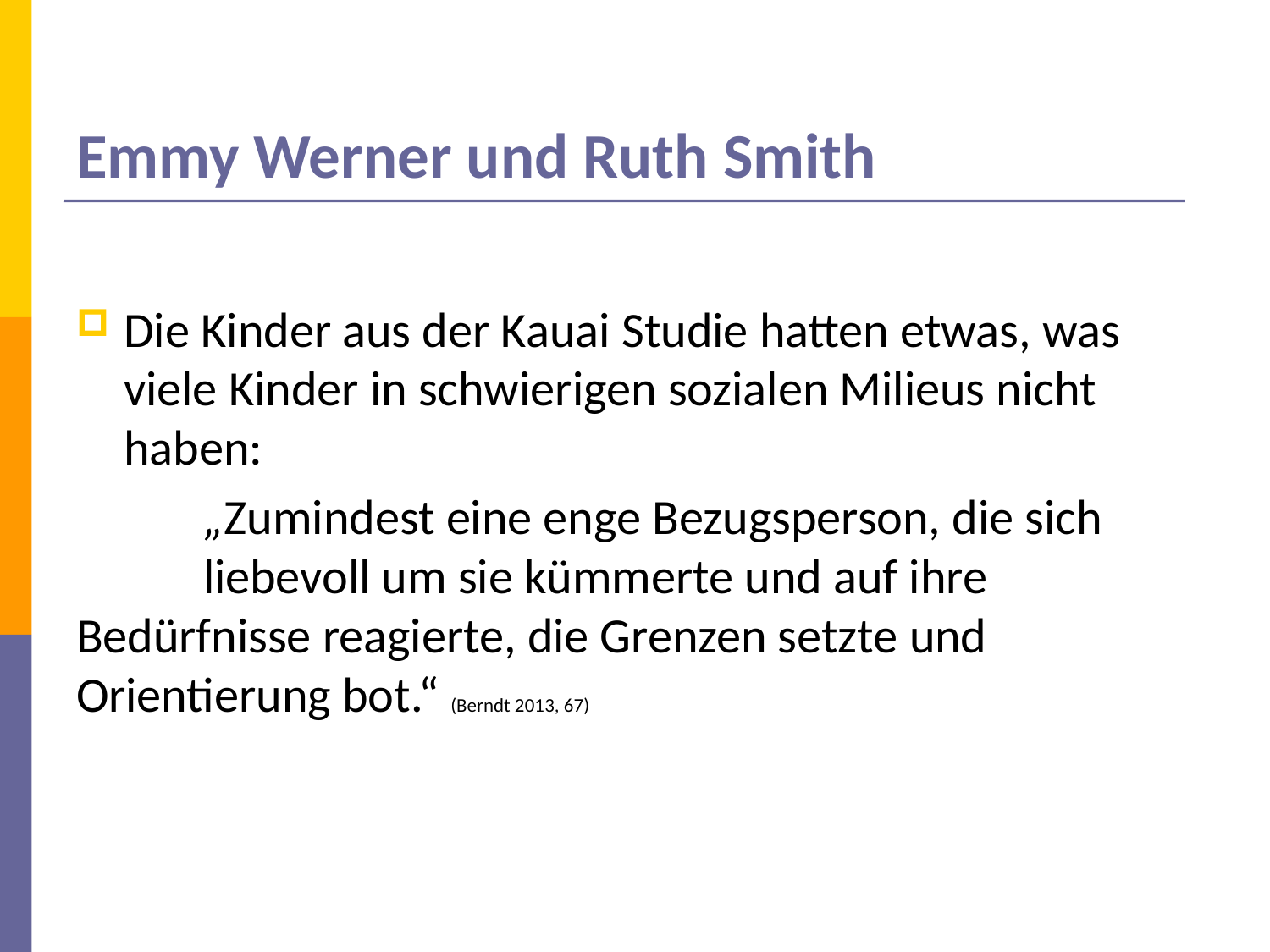

# Emmy Werner und Ruth Smith

Die Kinder aus der Kauai Studie hatten etwas, was viele Kinder in schwierigen sozialen Milieus nicht haben:
	„Zumindest eine enge Bezugsperson, die sich 	liebevoll um sie kümmerte und auf ihre 	Bedürfnisse reagierte, die Grenzen setzte und 	Orientierung bot.“ (Berndt 2013, 67)